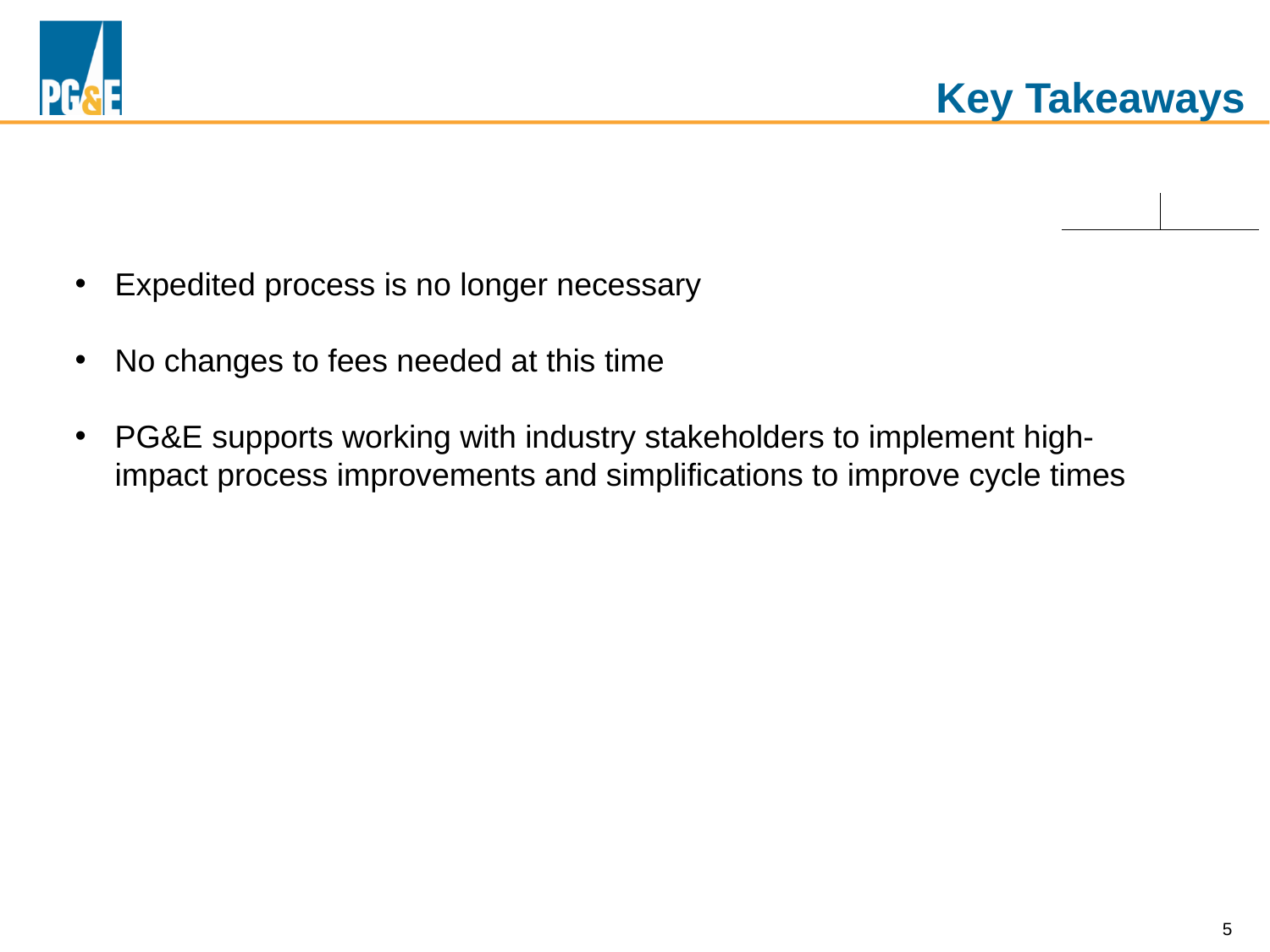

# Key Takeaways
Expedited process is no longer necessary

No changes to fees needed at this time

PG&E supports working with industry stakeholders to implement high-impact process improvements and simplifications to improve cycle times

5